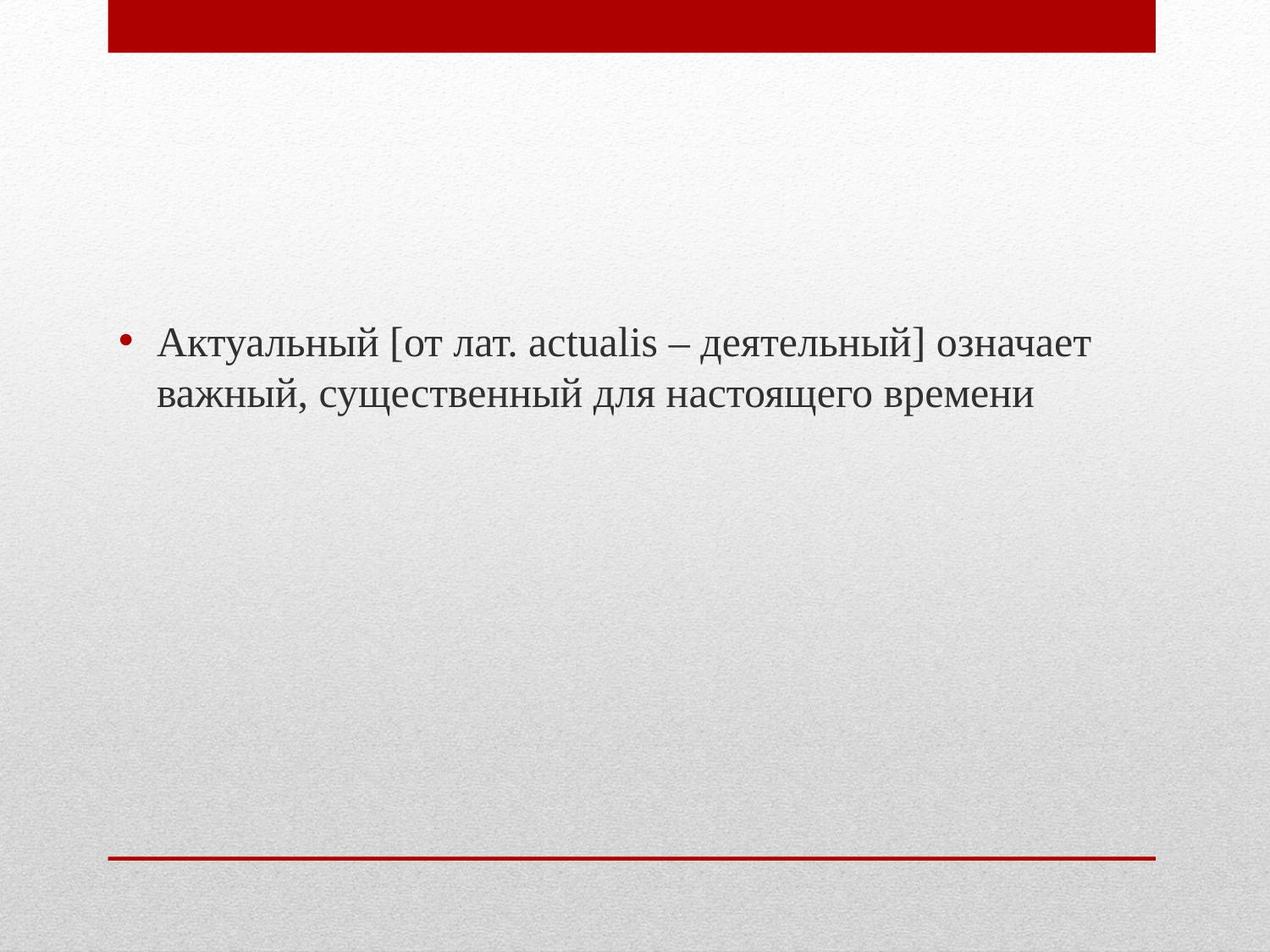

Актуальный [от лат. actualis – деятельный] означает важный, существенный для настоящего времени
#